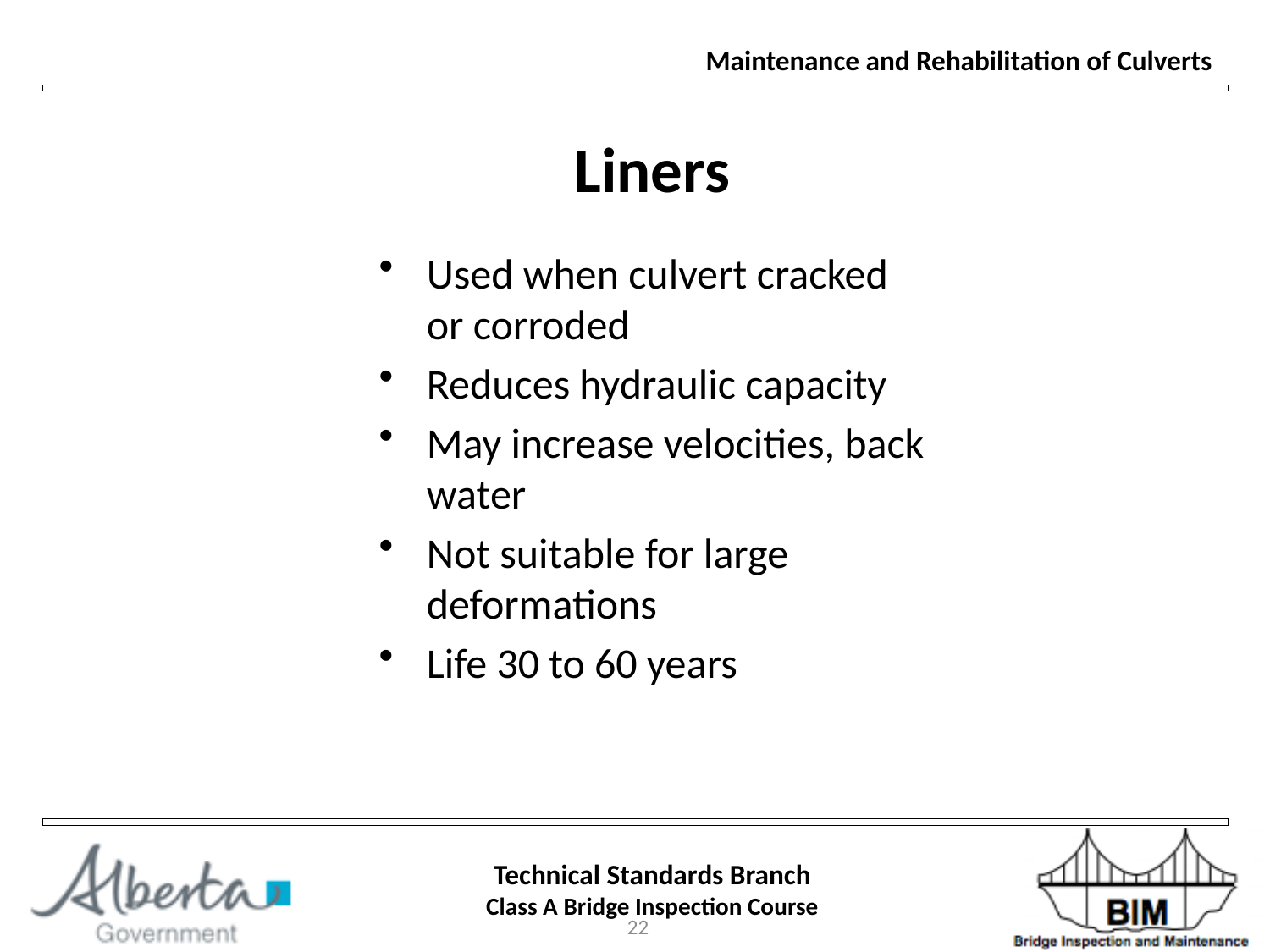

Maintenance and Rehabilitation of Culverts

Liners
Used when culvert cracked or corroded
Reduces hydraulic capacity
May increase velocities, back water
Not suitable for large deformations
Life 30 to 60 years

22